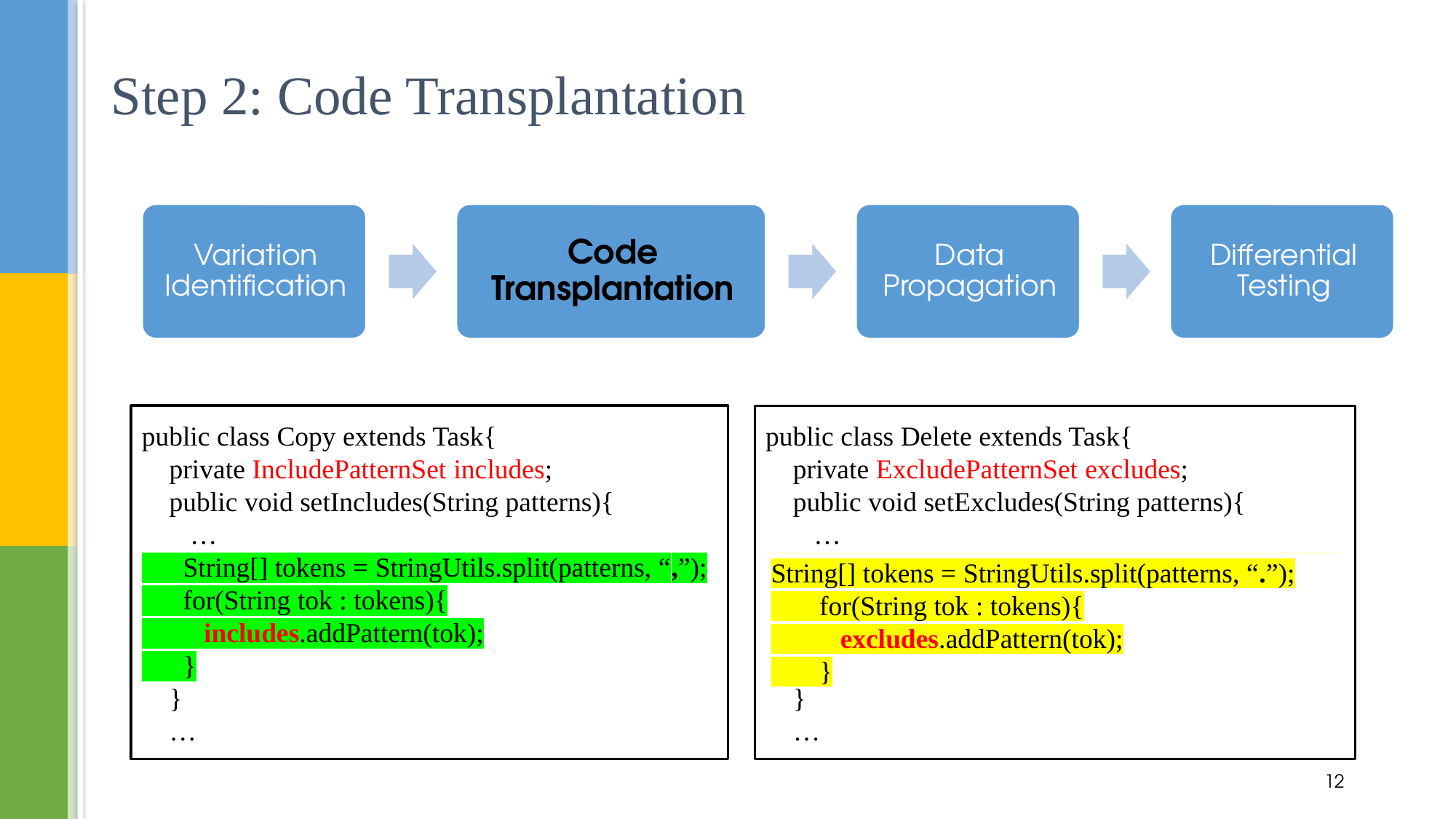

# Step 2: Code Transplantation
Variation Identification

Code Transplantation

Data Propagation

Differential Testing
public class Copy extends Task{
    private IncludePatternSet includes;
    public void setIncludes(String patterns){
       …
      String[] tokens = StringUtils.split(patterns, “,”);
      for(String tok : tokens){
         includes.addPattern(tok);
      }
    }
    …
public class Delete extends Task{
    private ExcludePatternSet excludes;
    public void setExcludes(String patterns){
       …
       String[] tokens = StringUtils.split(patterns, “.”);
       for(String tok : tokens){
          excludes.addPattern(tok);
       }
    }
    …
String[] tokens = StringUtils.split(patterns, “.”);
       for(String tok : tokens){
          excludes.addPattern(tok);
       }
12